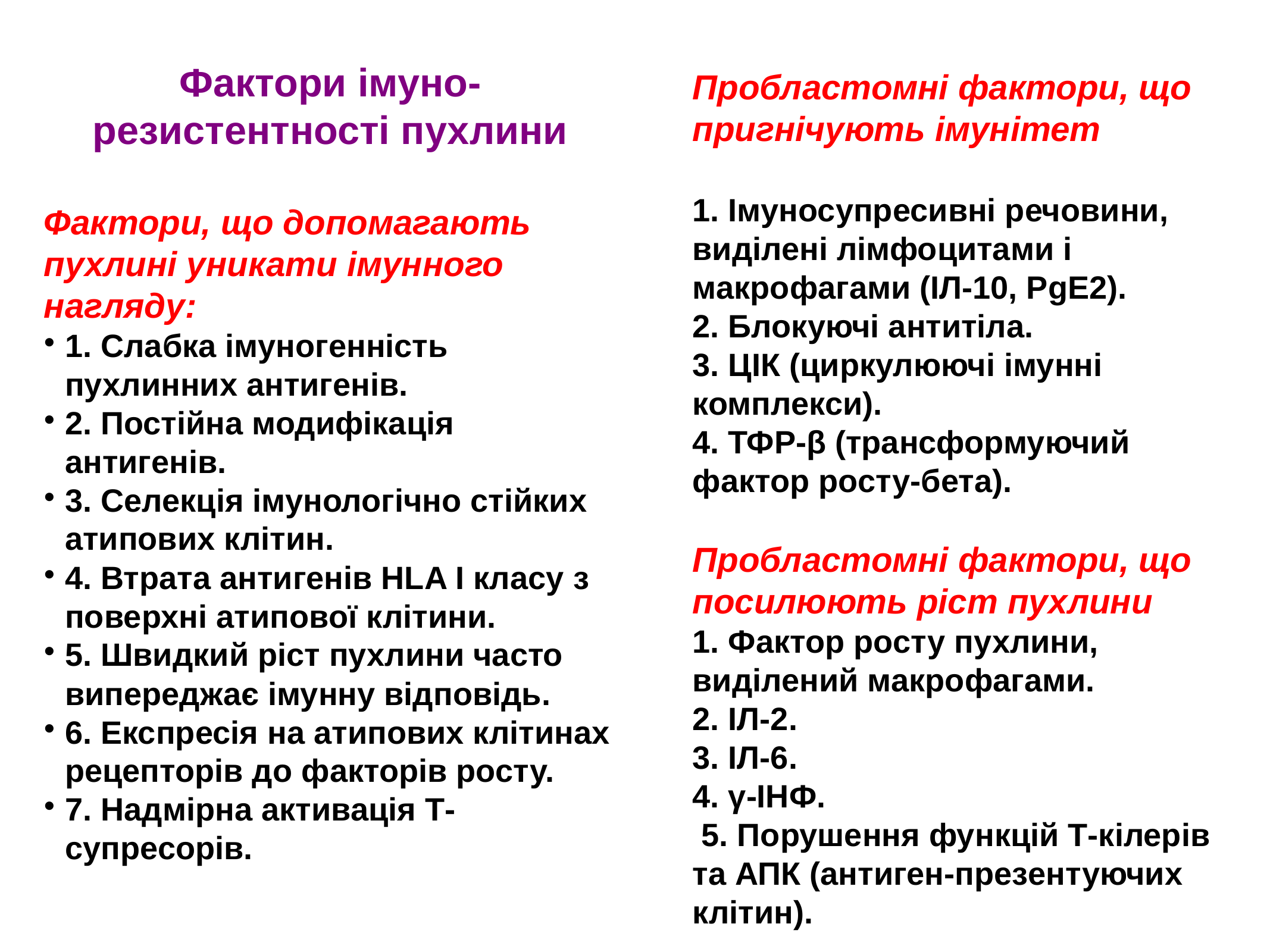

Фактори імуно-резистентності пухлини

Фактори, що допомагають пухлині уникати імунного нагляду:
1. Слабка імуногенність пухлинних антигенів.
2. Постійна модифікація антигенів.
3. Селекція імунологічно стійких атипових клітин.
4. Втрата антигенів HLA І класу з поверхні атипової клітини.
5. Швидкий ріст пухлини часто випереджає імунну відповідь.
6. Експресія на атипових клітинах рецепторів до факторів росту.
7. Надмірна активація Т-супресорів.
Пробластомні фактори, що пригнічують імунітет

1. Імуносупресивні речовини, виділені лімфоцитами і макрофагами (ІЛ-10, PgЕ2).
2. Блокуючі антитіла.
3. ЦІК (циркулюючі імунні комплекси).
4. ТФР-β (трансформуючий фактор росту-бета).

Пробластомні фактори, що посилюють ріст пухлини
1. Фактор росту пухлини, виділений макрофагами.
2. ІЛ-2.
3. ІЛ-6.
4. γ-ІНФ.
 5. Порушення функцій Т-кілерів та АПК (антиген-презентуючих клітин).